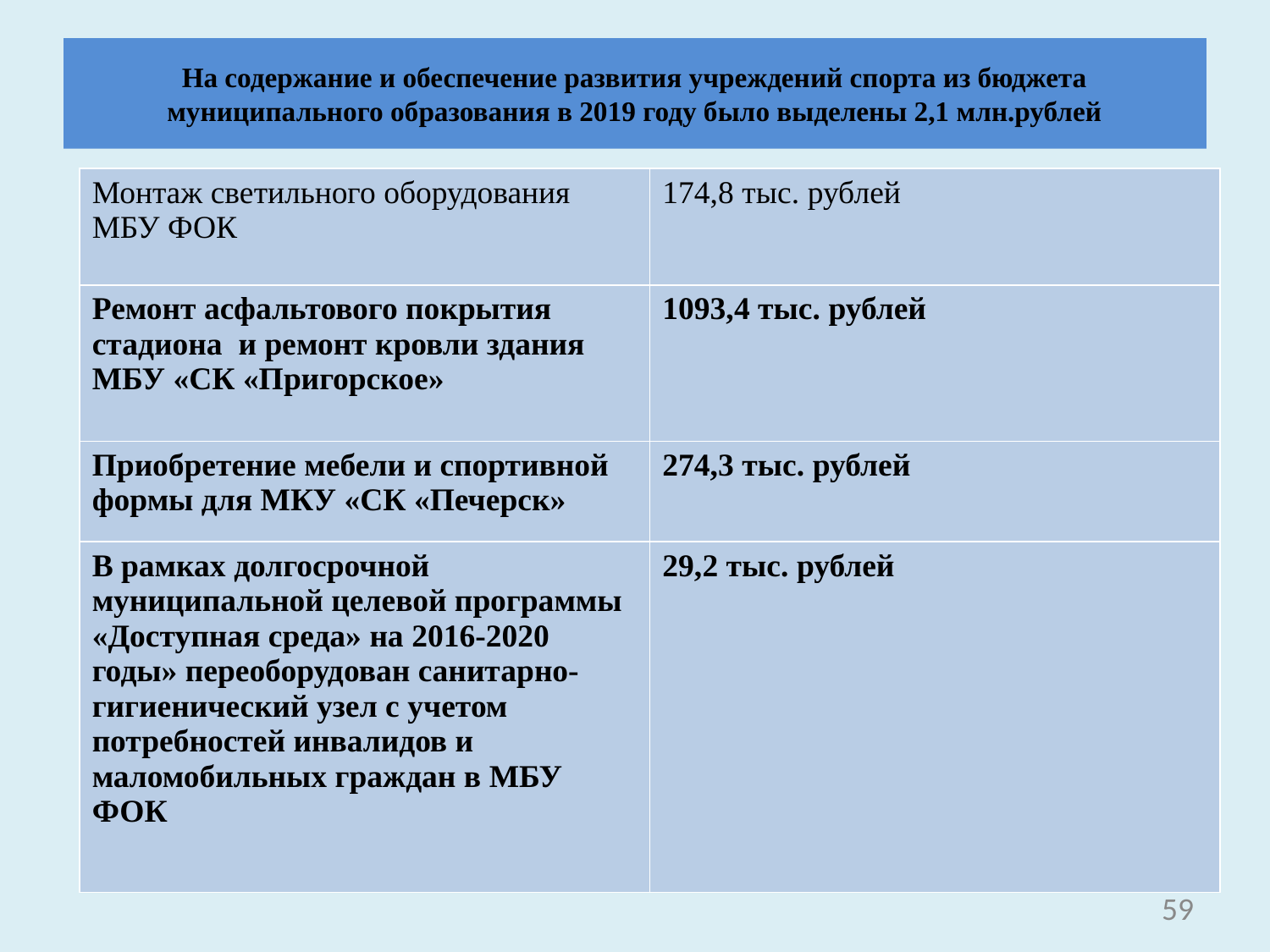

# На содержание и обеспечение развития учреждений спорта из бюджета муниципального образования в 2019 году было выделены 2,1 млн.рублей
| Монтаж светильного оборудования МБУ ФОК | 174,8 тыс. рублей |
| --- | --- |
| Ремонт асфальтового покрытия стадиона и ремонт кровли здания МБУ «СК «Пригорское» | 1093,4 тыс. рублей |
| Приобретение мебели и спортивной формы для МКУ «СК «Печерск» | 274,3 тыс. рублей |
| В рамках долгосрочной муниципальной целевой программы «Доступная среда» на 2016-2020 годы» переоборудован санитарно-гигиенический узел с учетом потребностей инвалидов и маломобильных граждан в МБУ ФОК | 29,2 тыс. рублей |
59